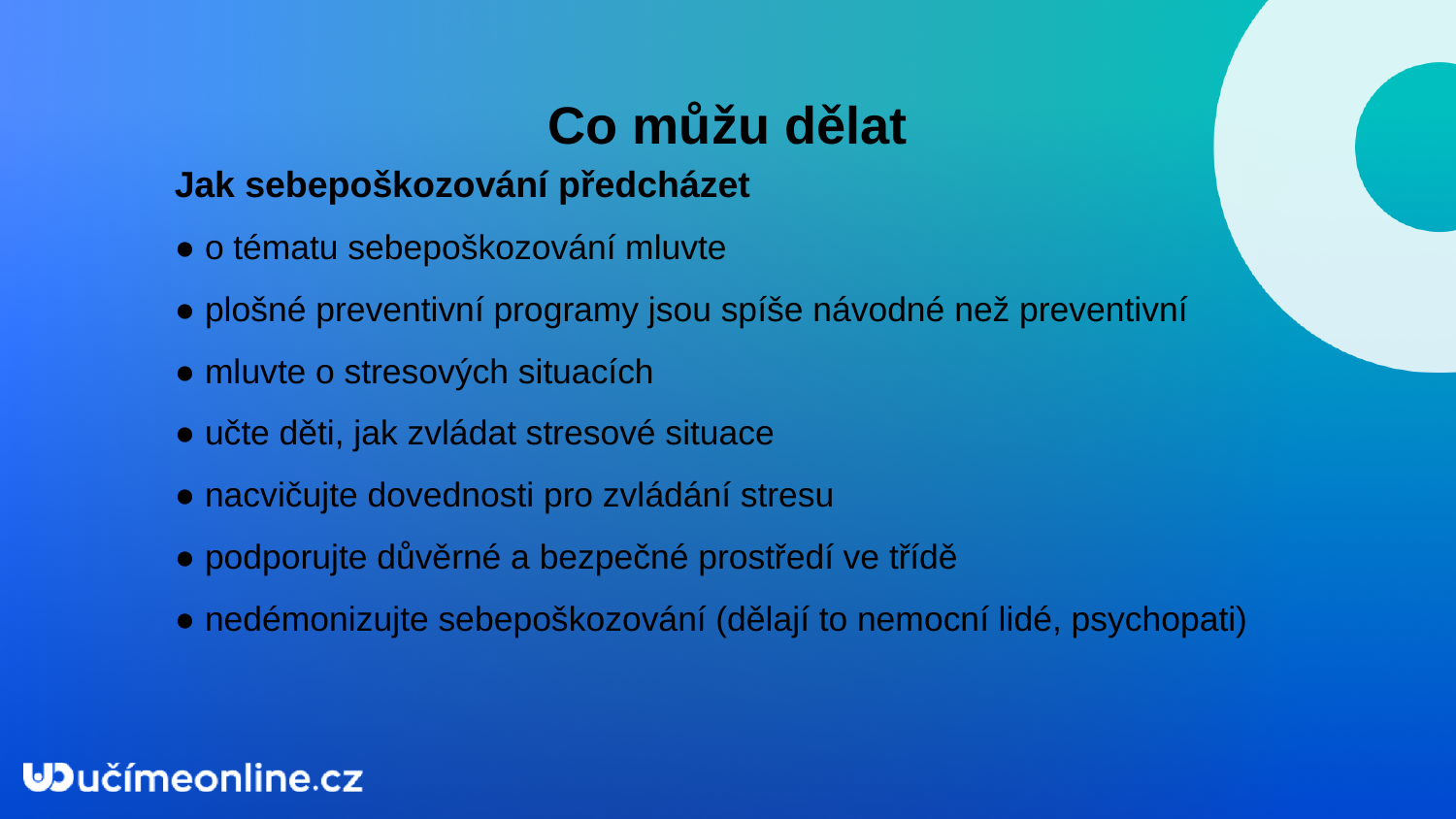

Co můžu dělat
Jak sebepoškozování předcházet
● o tématu sebepoškozování mluvte
● plošné preventivní programy jsou spíše návodné než preventivní
● mluvte o stresových situacích
● učte děti, jak zvládat stresové situace
● nacvičujte dovednosti pro zvládání stresu
● podporujte důvěrné a bezpečné prostředí ve třídě
● nedémonizujte sebepoškozování (dělají to nemocní lidé, psychopati)